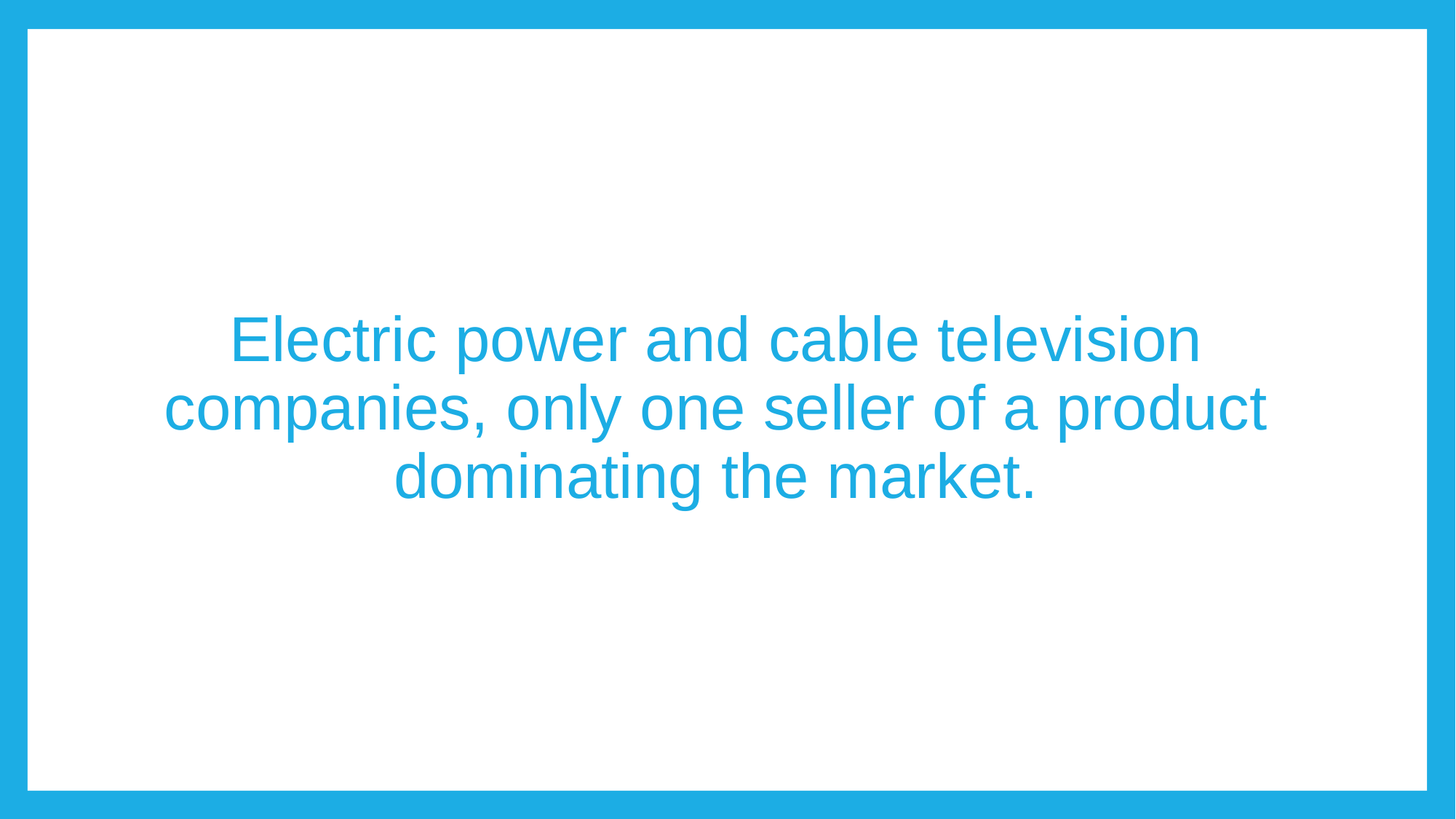

# Electric power and cable television companies, only one seller of a product dominating the market.